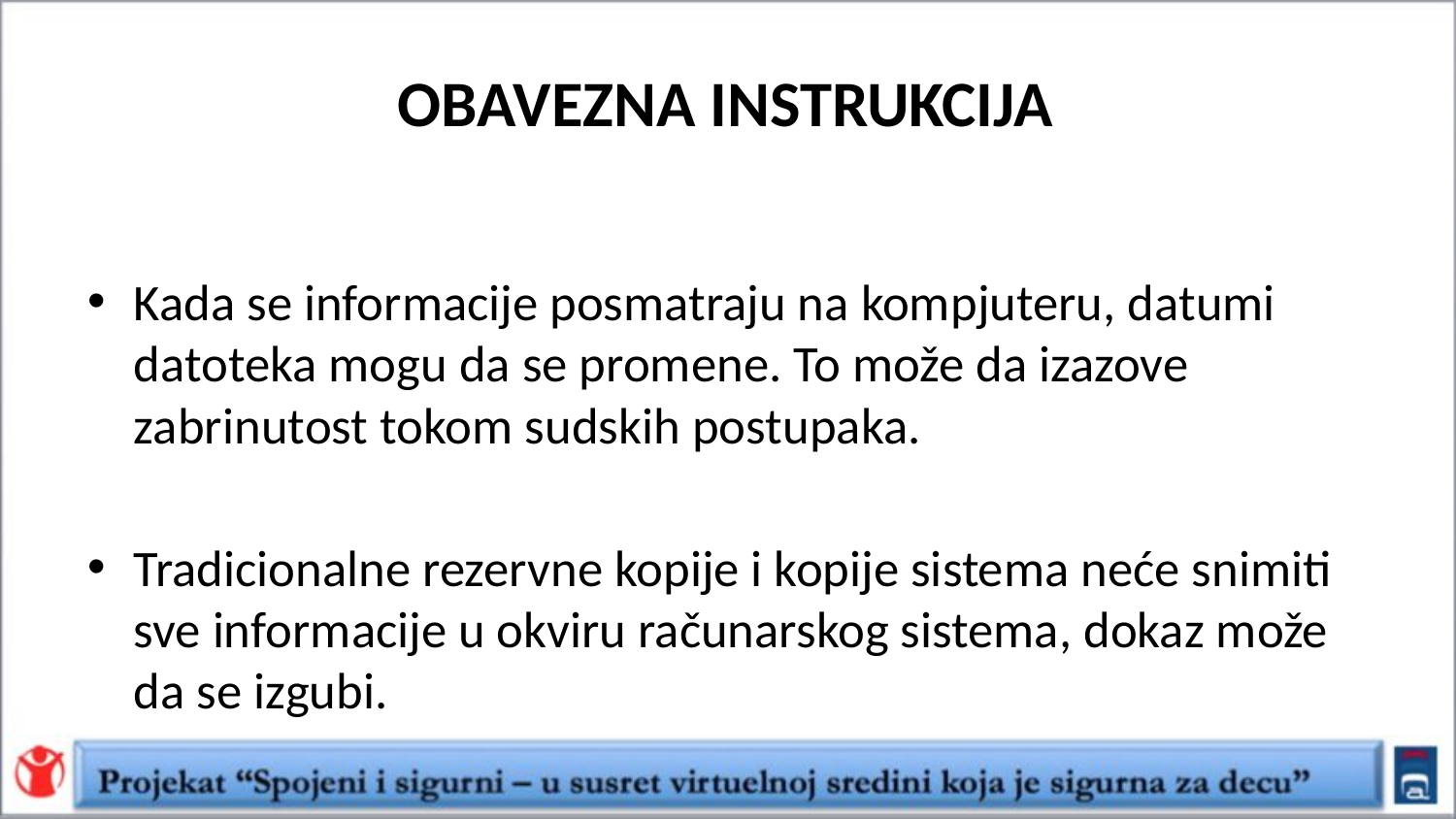

# OBAVEZNA INSTRUKCIJA

Kada se informacije posmatraju na kompjuteru, datumi datoteka mogu da se promene. To može da izazove zabrinutost tokom sudskih postupaka.

Tradicionalne rezervne kopije i kopije sistema neće snimiti sve informacije u okviru računarskog sistema, dokaz može da se izgubi.